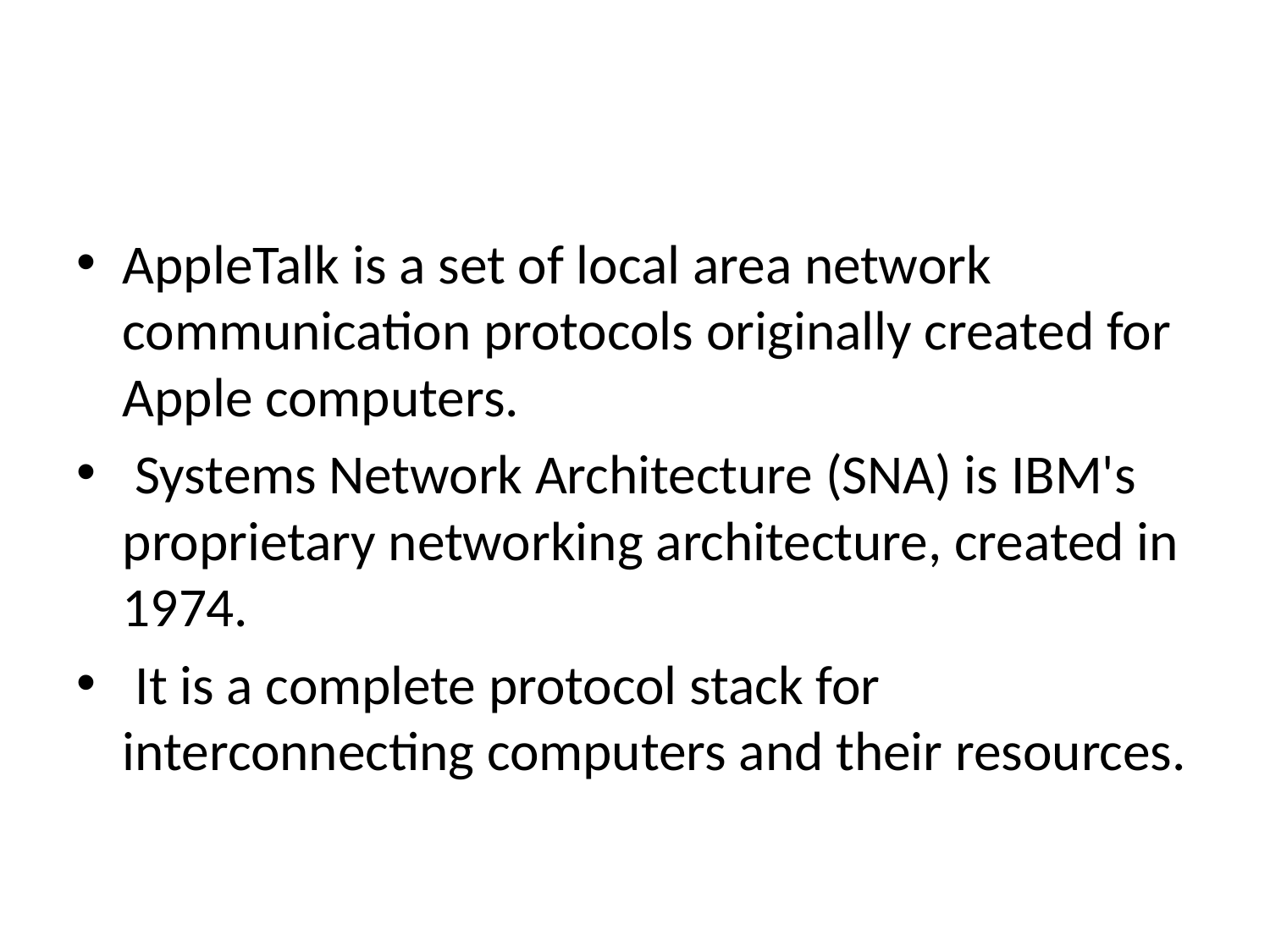

#
AppleTalk is a set of local area network communication protocols originally created for Apple computers.
 Systems Network Architecture (SNA) is IBM's proprietary networking architecture, created in 1974.
 It is a complete protocol stack for interconnecting computers and their resources.